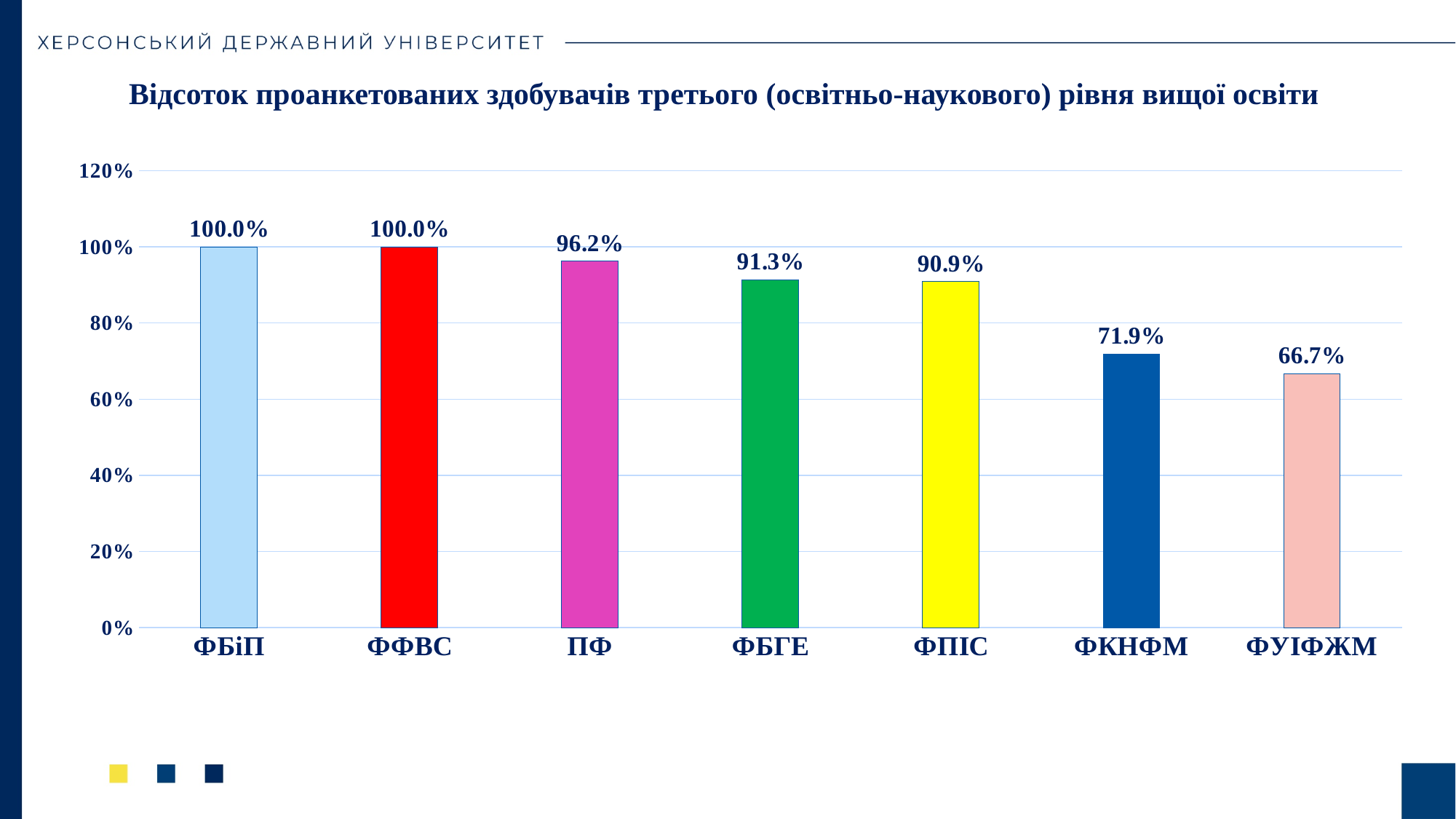

Відсоток проанкетованих здобувачів третього (освітньо-наукового) рівня вищої освіти

### Chart

| Category | Ряд 1 |
|---|---|
| ФБіП | 1.0 |
| ФФВС | 1.0 |
| ПФ | 0.962 |
| ФБГЕ | 0.913 |
| ФПІС | 0.909 |
| ФКНФМ | 0.719 |
| ФУІФЖМ | 0.667 |